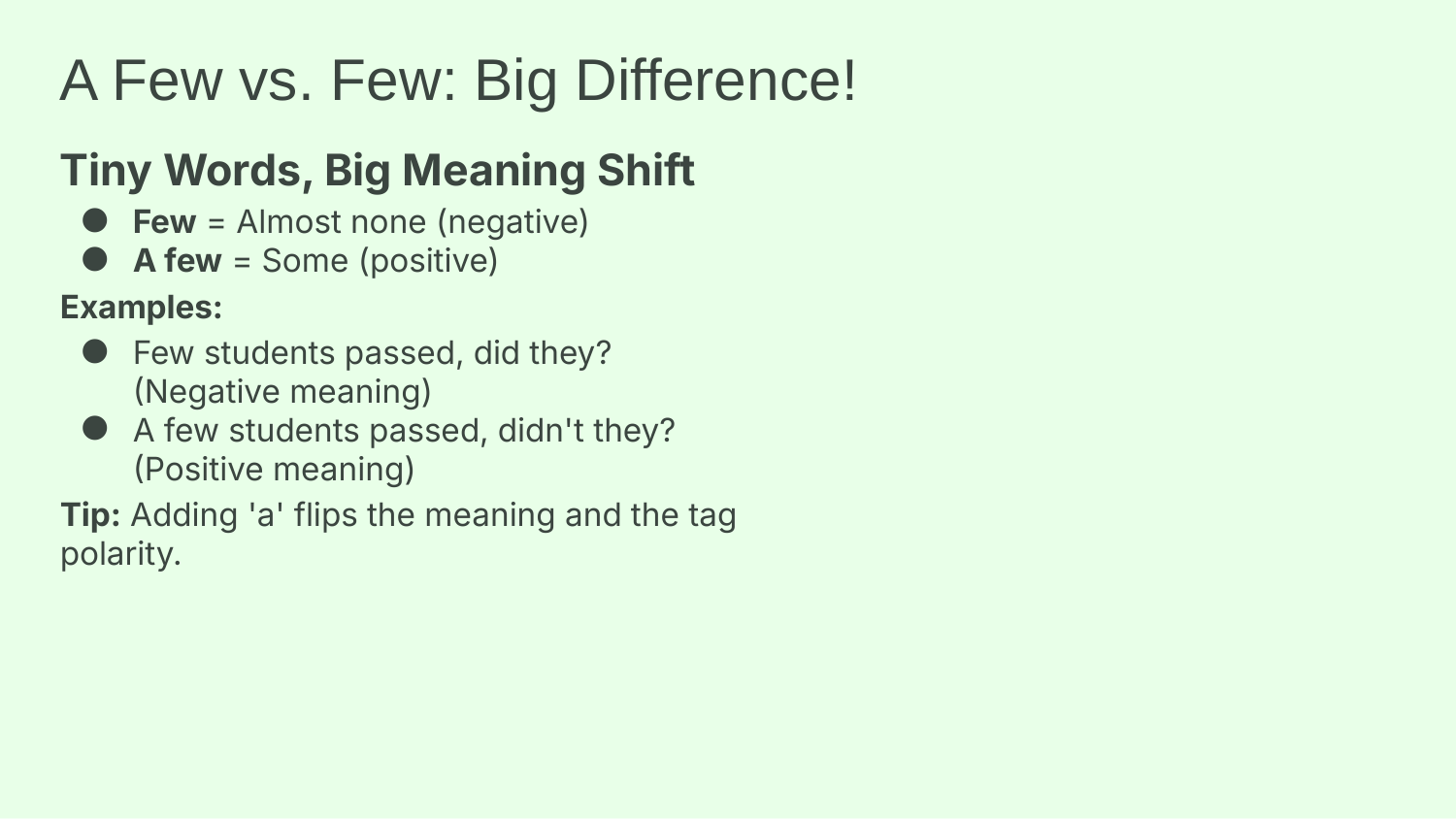

A Few vs. Few: Big Difference!
Tiny Words, Big Meaning Shift
Few = Almost none (negative)
A few = Some (positive)
Examples:
Few students passed, did they? (Negative meaning)
A few students passed, didn't they? (Positive meaning)
Tip: Adding 'a' flips the meaning and the tag polarity.